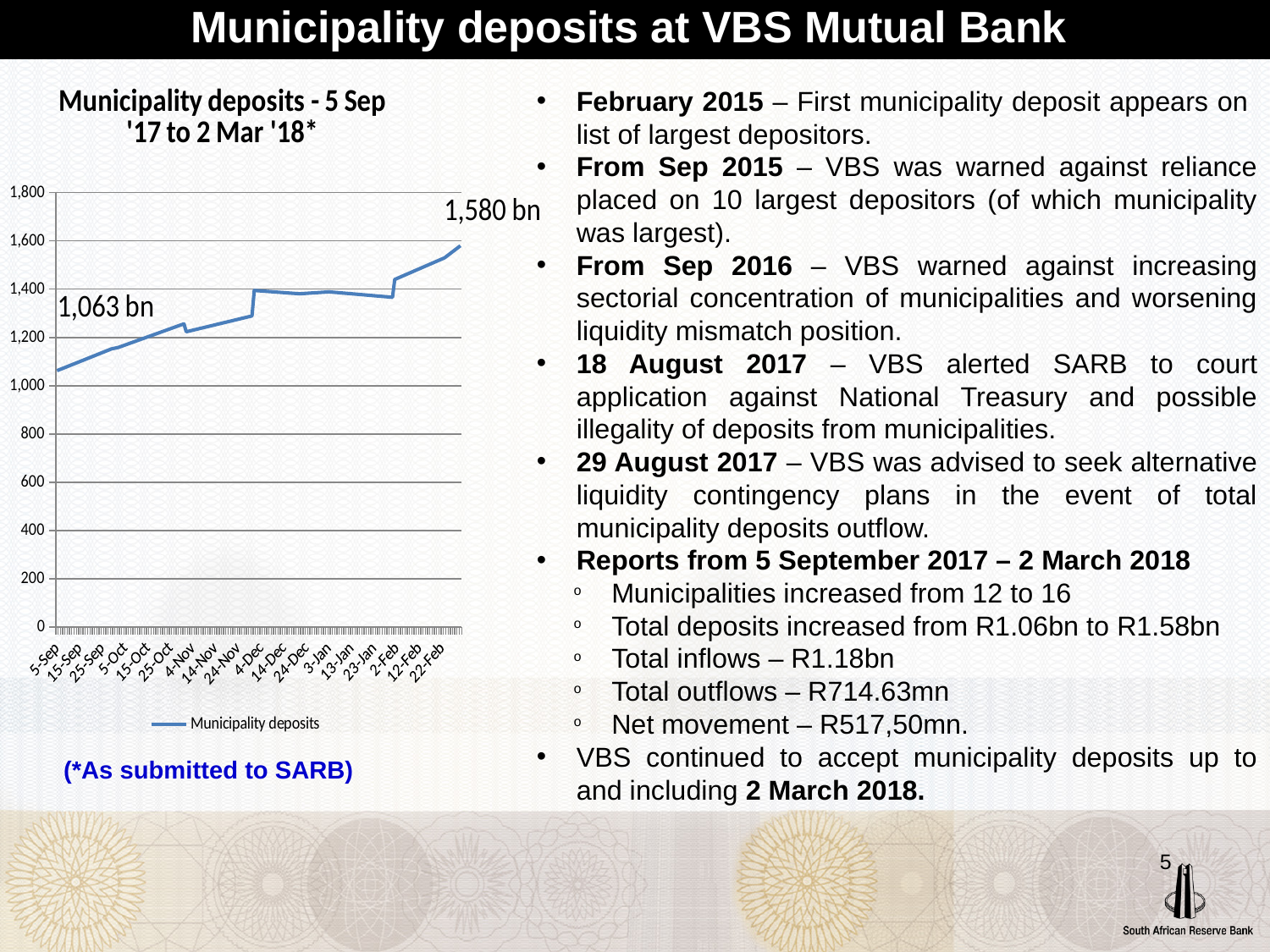

# Municipality deposits at VBS Mutual Bank

### Chart: Municipality deposits - 5 Sep '17 to 2 Mar '18*

| Category | Municipality deposits |
|---|---|
| 42983 | 1062.84712623 |
| 43007 | 1152.9126335199999 |
| 43010 | 1158.7547540399999 |
| 43039 | 1256.8728469300002 |
| 43040 | 1223.9083942 |
| 43069 | 1289.51746856 |
| 43070 | 1395.1401615 |
| 43090 | 1381.19898252 |
| 43103 | 1389.38517553 |
| 43131 | 1366.7875297 |
| 43132 | 1440.71267485 |
| 43154 | 1530.34923873 |
| 43161 | 1580.34923873 |
February 2015 – First municipality deposit appears on  list of largest depositors.
From Sep 2015 – VBS was warned against reliance placed on 10 largest depositors (of which municipality was largest).
From Sep 2016 – VBS warned against increasing sectorial concentration of municipalities and worsening liquidity mismatch position.
18 August 2017 – VBS alerted SARB to court application against National Treasury and possible illegality of deposits from municipalities.
29 August 2017 – VBS was advised to seek alternative liquidity contingency plans in the event of total municipality deposits outflow.
Reports from 5 September 2017 – 2 March 2018
Municipalities increased from 12 to 16
Total deposits increased from R1.06bn to R1.58bn
Total inflows – R1.18bn
Total outflows – R714.63mn
Net movement – R517,50mn.
VBS continued to accept municipality deposits up to and including 2 March 2018.
(*As submitted to SARB)
5